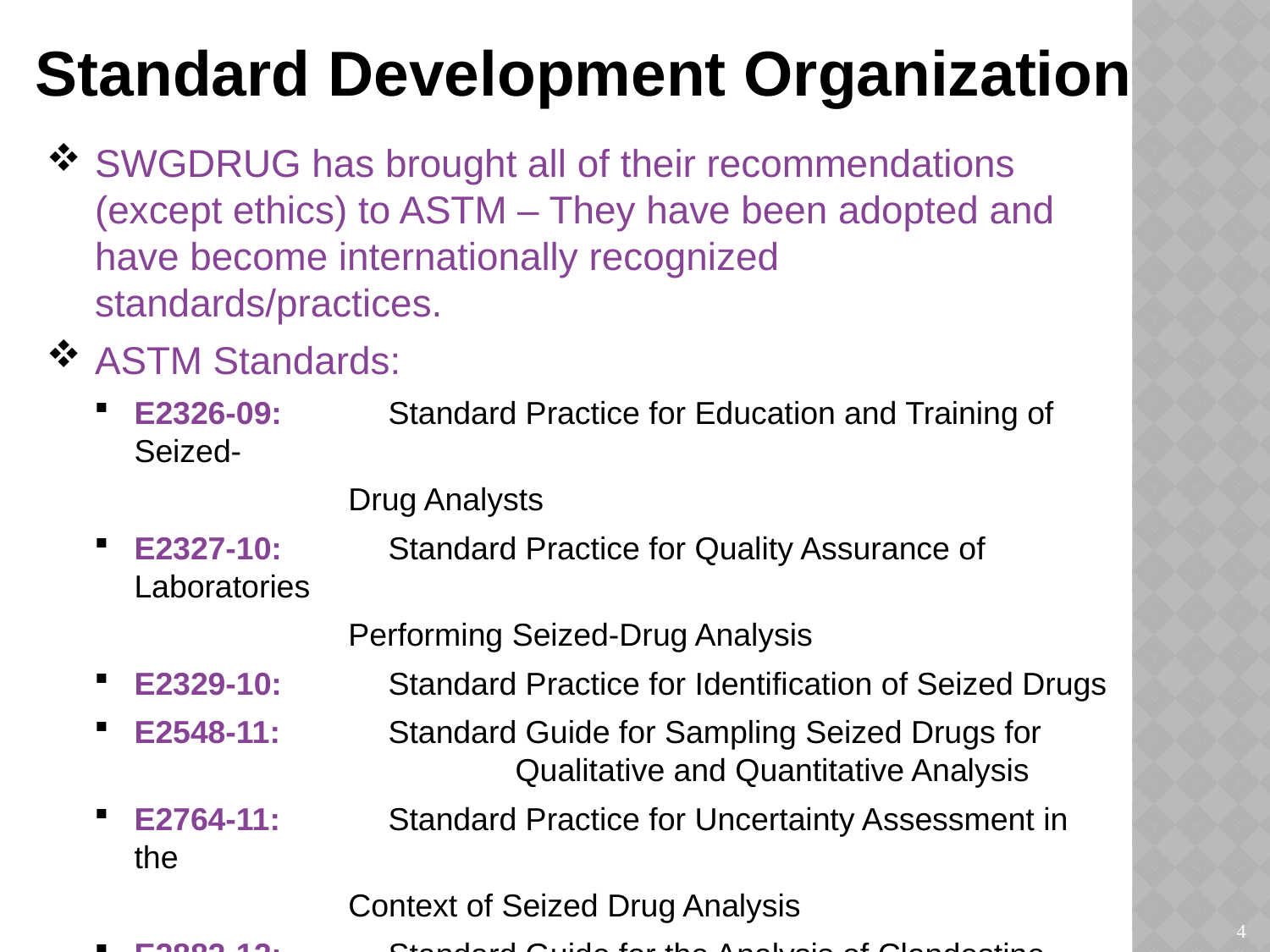

Standard Development Organization
SWGDRUG has brought all of their recommendations (except ethics) to ASTM – They have been adopted and have become internationally recognized standards/practices.
ASTM Standards:
E2326-09:	Standard Practice for Education and Training of Seized-
		Drug Analysts
E2327-10:	Standard Practice for Quality Assurance of Laboratories
		Performing Seized-Drug Analysis
E2329-10:	Standard Practice for Identification of Seized Drugs
E2548-11:	Standard Guide for Sampling Seized Drugs for 			Qualitative and Quantitative Analysis
E2764-11:	Standard Practice for Uncertainty Assessment in the
		Context of Seized Drug Analysis
E2882-12:	Standard Guide for the Analysis of Clandestine 		Laboratory Evidence
4